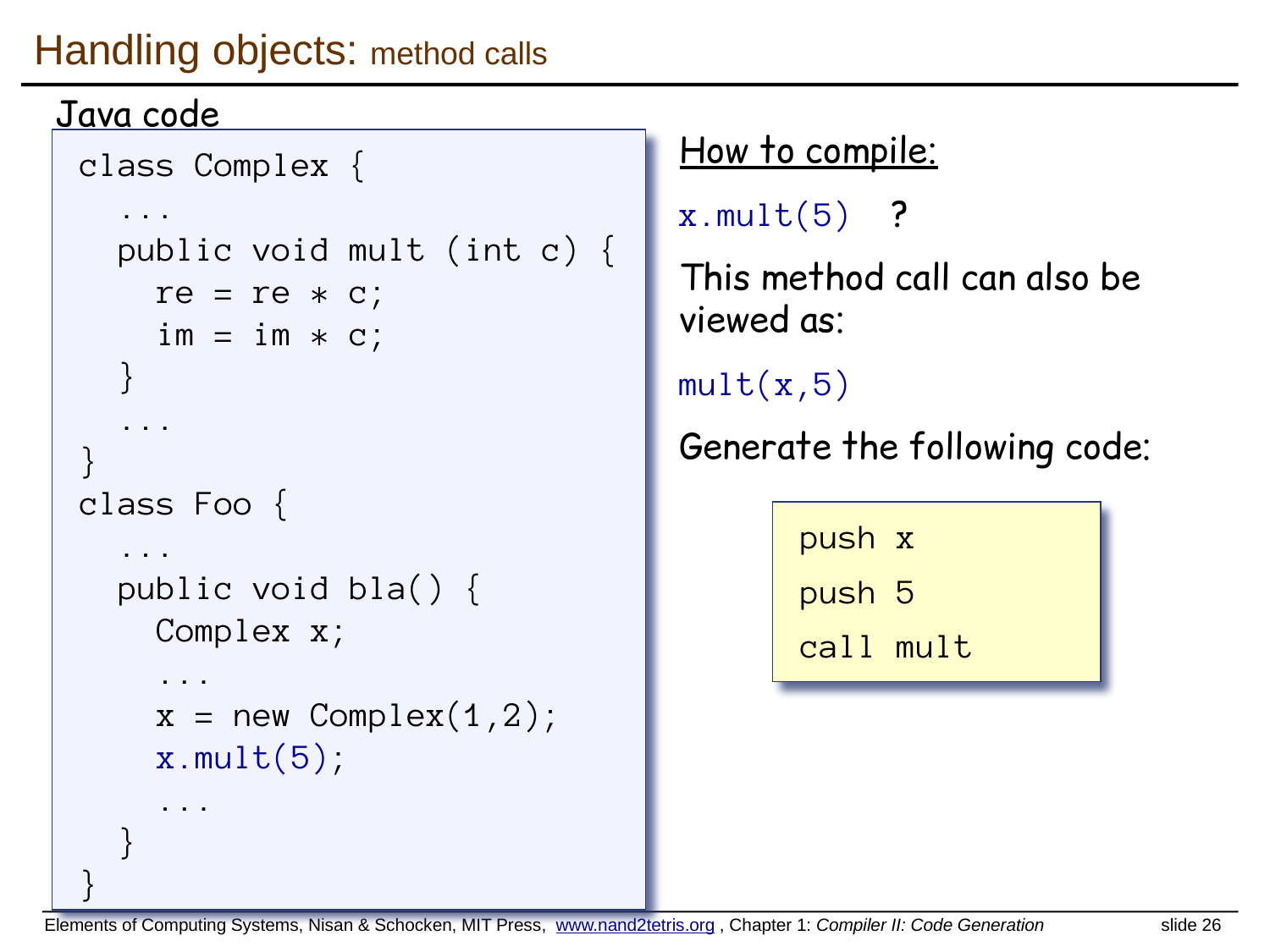

Handling objects: method calls
Java code
How to compile:
x.mult(5)  ?
This method call can also be viewed as:
mult(x,5)
Generate the following code:

class Complex {
  ...
  public void mult (int c) {
    re = re * c;
    im = im * c;
  }
  ...
}
class Foo {
  ...
  public void bla() {
    Complex x;
    ...
    x = new Complex(1,2);
    x.mult(5);
    ...
  }
}
push x
push 5
call mult